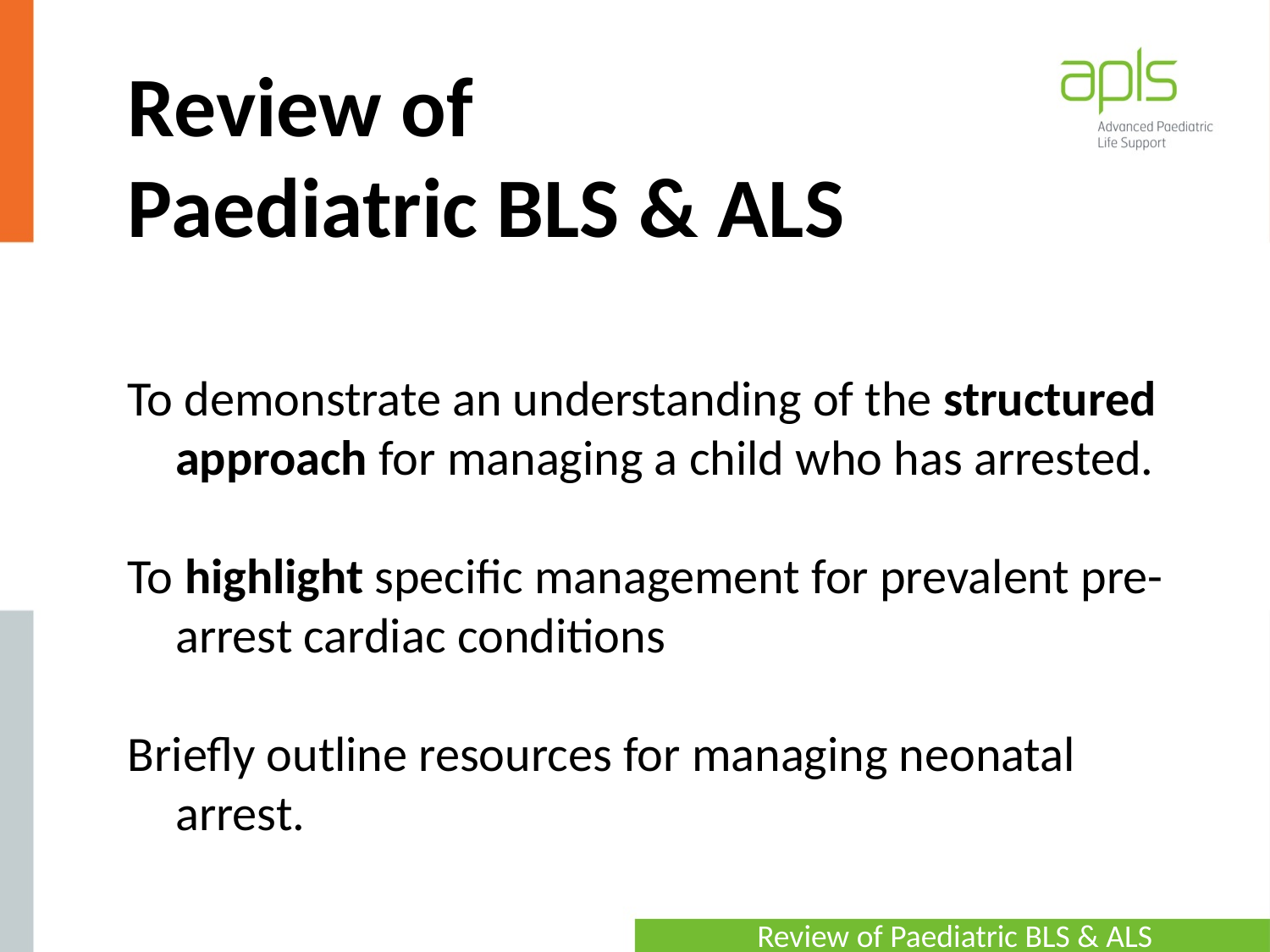

# Review of Paediatric BLS & ALS

To demonstrate an understanding of the structured approach for managing a child who has arrested.

To highlight specific management for prevalent pre-arrest cardiac conditions

Briefly outline resources for managing neonatal arrest.